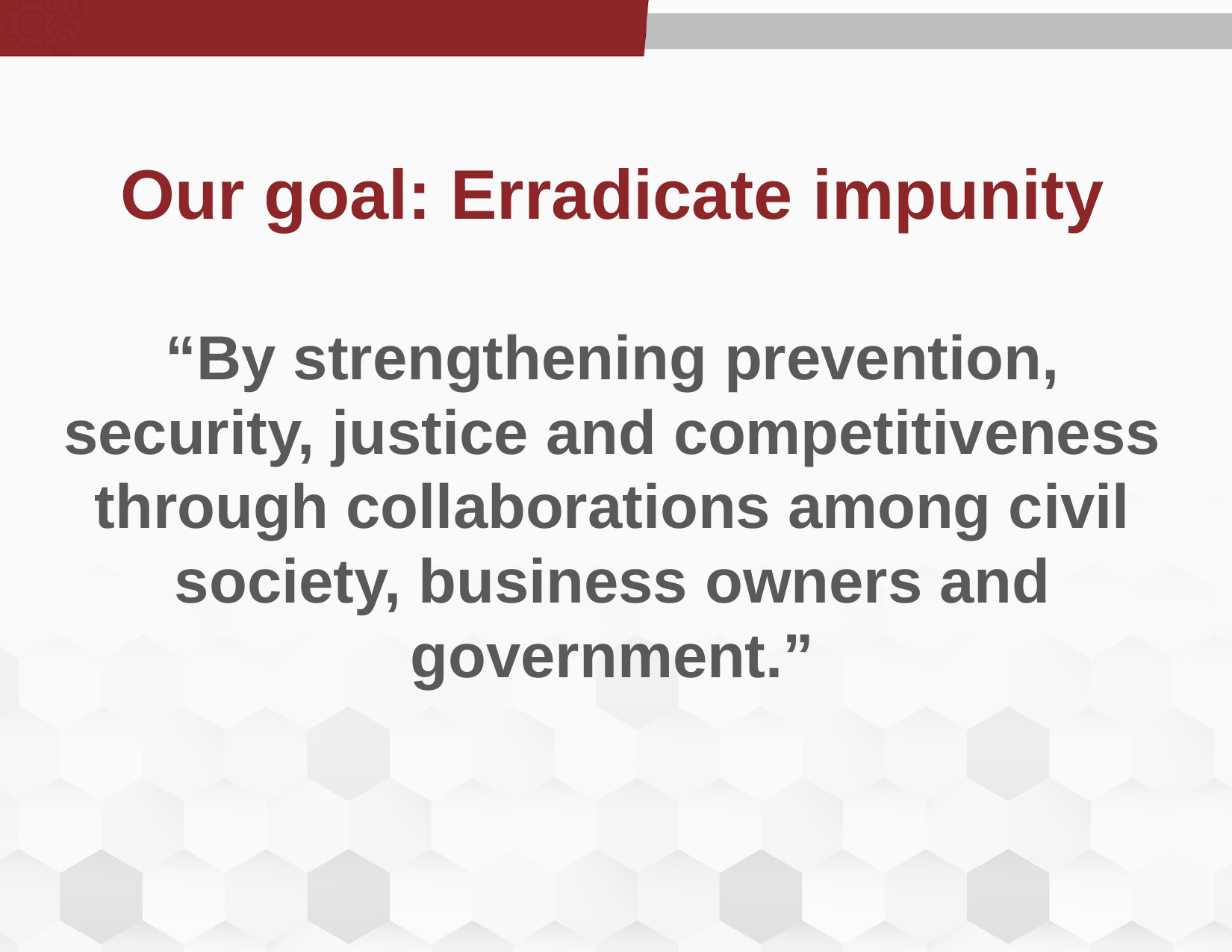

# Our goal: Erradicate impunity “By strengthening prevention, security, justice and competitiveness through collaborations among civil society, business owners and government.”